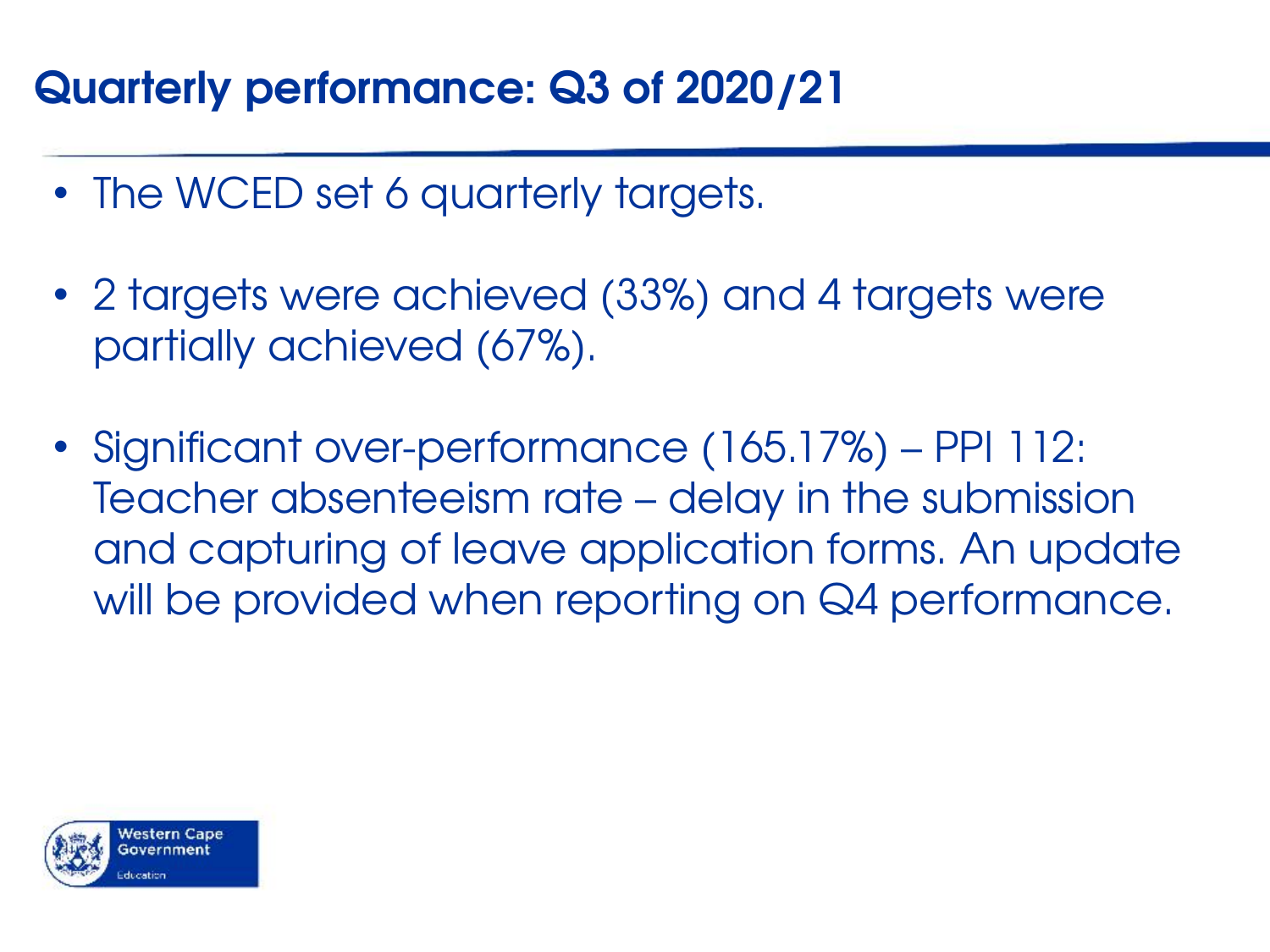

# Quarterly performance: Q3 of 2020/21
The WCED set 6 quarterly targets.

2 targets were achieved (33%) and 4 targets were partially achieved (67%).

Significant over-performance (165.17%) – PPI 112: Teacher absenteeism rate – delay in the submission and capturing of leave application forms. An update will be provided when reporting on Q4 performance.